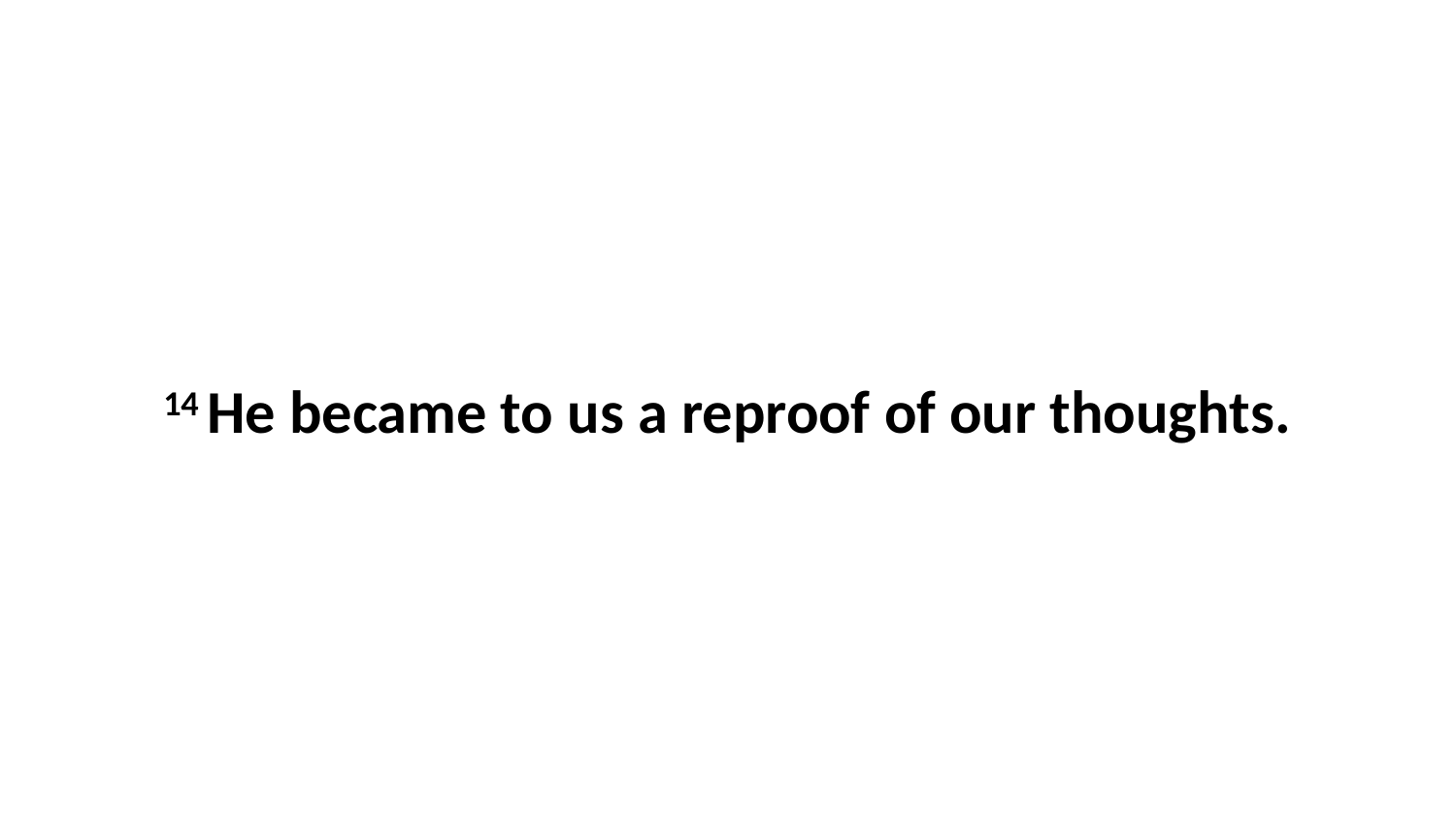

14 He became to us a reproof of our thoughts.